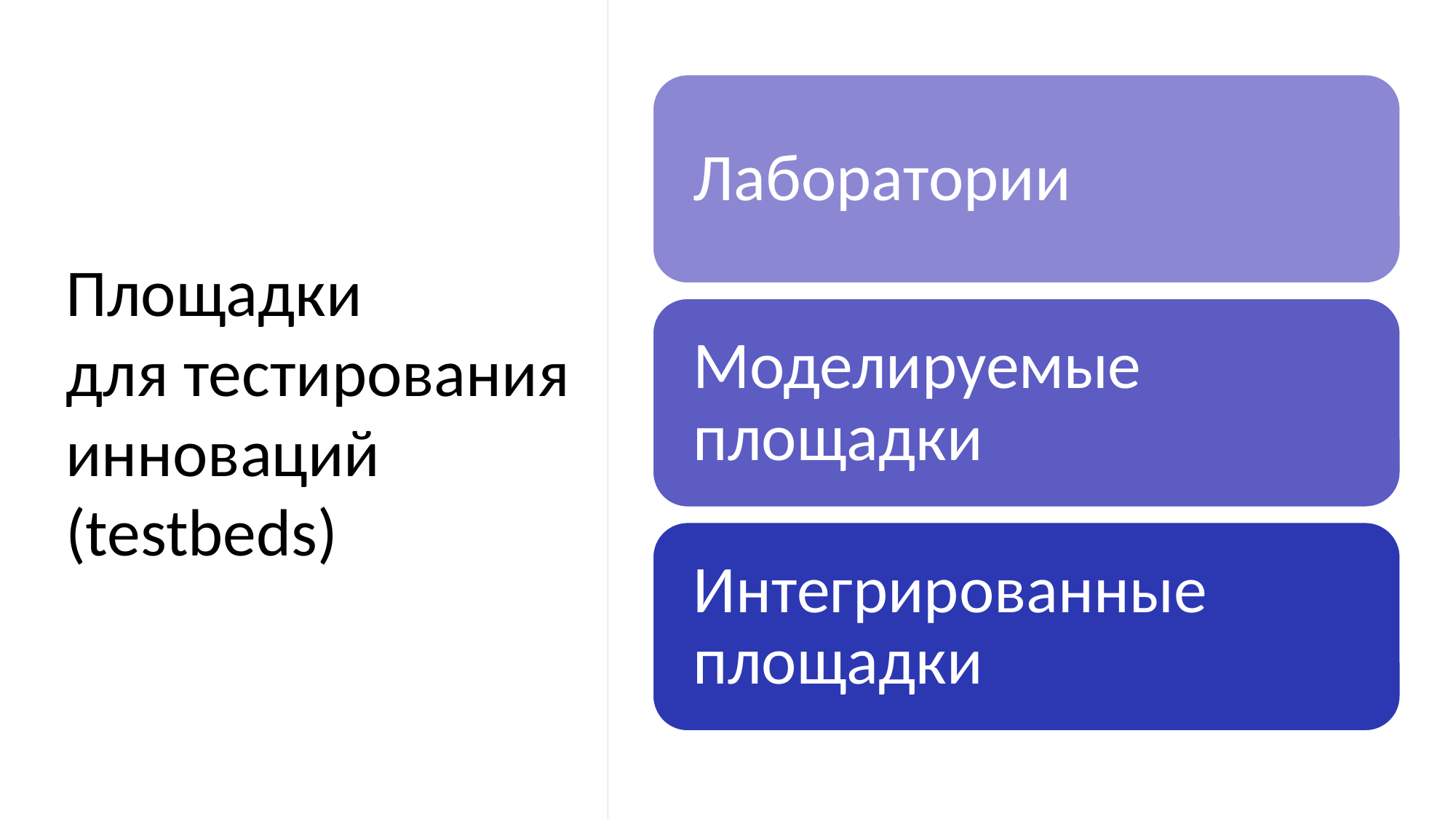

Площадки                для тестирования инноваций (testbeds)
# Площадки для тестирования инноваций (testbeds)
Лаборатории
Моделируемые площадки
Интегрированные площадки